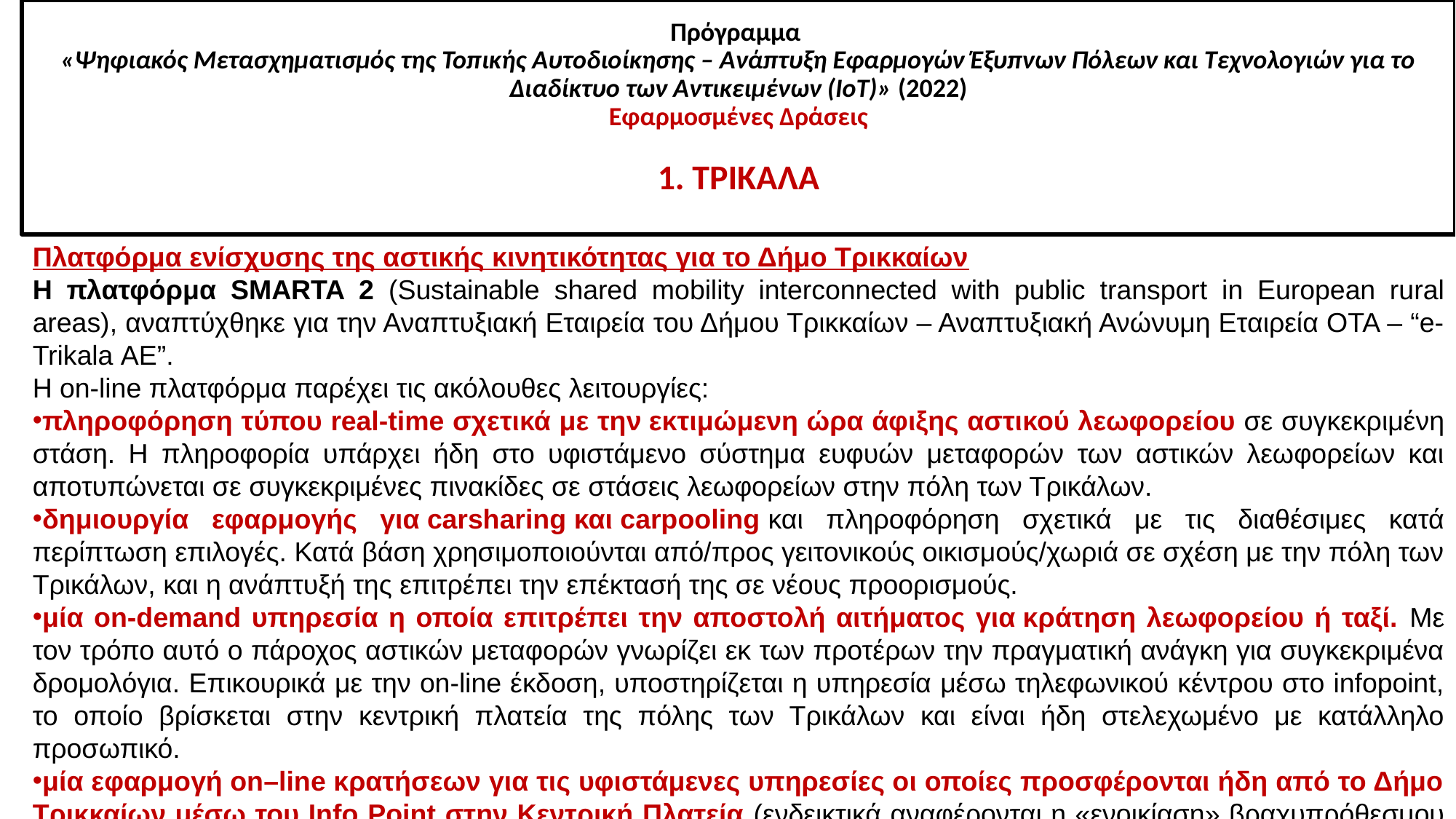

Πρόγραμμα
«Ψηφιακός Μετασχηματισμός της Τοπικής Αυτοδιοίκησης – Ανάπτυξη Εφαρμογών Έξυπνων Πόλεων και Τεχνολογιών για το Διαδίκτυο των Αντικειμένων (IoT)» (2022)
Εφαρμοσμένες Δράσεις

1. ΤΡΙΚΑΛΑ
Πλατφόρμα ενίσχυσης της αστικής κινητικότητας για το Δήμο Τρικκαίων
Η πλατφόρμα SMARTA 2 (Sustainable shared mobility interconnected with public transport in European rural areas), αναπτύχθηκε για την Αναπτυξιακή Εταιρεία του Δήμου Τρικκαίων – Αναπτυξιακή Ανώνυμη Εταιρεία ΟΤΑ – “e-Trikala ΑΕ”.
Η on-line πλατφόρμα παρέχει τις ακόλουθες λειτουργίες:
πληροφόρηση τύπου real-time σχετικά με την εκτιμώμενη ώρα άφιξης αστικού λεωφορείου σε συγκεκριμένη στάση. Η πληροφορία υπάρχει ήδη στο υφιστάμενο σύστημα ευφυών μεταφορών των αστικών λεωφορείων και αποτυπώνεται σε συγκεκριμένες πινακίδες σε στάσεις λεωφορείων στην πόλη των Τρικάλων.
δημιουργία εφαρμογής για carsharing και carpooling και πληροφόρηση σχετικά με τις διαθέσιμες κατά περίπτωση επιλογές. Κατά βάση χρησιμοποιούνται από/προς γειτονικούς οικισμούς/χωριά σε σχέση με την πόλη των Τρικάλων, και η ανάπτυξή της επιτρέπει την επέκτασή της σε νέους προορισμούς.
μία on-demand υπηρεσία η οποία επιτρέπει την αποστολή αιτήματος για κράτηση λεωφορείου ή ταξί. Με τον τρόπο αυτό ο πάροχος αστικών μεταφορών γνωρίζει εκ των προτέρων την πραγματική ανάγκη για συγκεκριμένα δρομολόγια. Επικουρικά με την on-line έκδοση, υποστηρίζεται η υπηρεσία μέσω τηλεφωνικού κέντρου στο infopoint, το οποίο βρίσκεται στην κεντρική πλατεία της πόλης των Τρικάλων και είναι ήδη στελεχωμένο με κατάλληλο προσωπικό.
μία εφαρμογή on–line κρατήσεων για τις υφιστάμενες υπηρεσίες οι οποίες προσφέρονται ήδη από το Δήμο Τρικκαίων μέσω του Info Point στην Κεντρική Πλατεία (ενδεικτικά αναφέρονται η «ενοικίαση» βραχυπρόθεσμου χρόνου για χρήση α) ποδηλάτου, β) scooter αναπηρικού αμαξιδίου και γ) θυρίδων με κλειδί για απόθεση αντικειμένων), και δυνατότητα επέκτασης σε νέες υπηρεσίες.